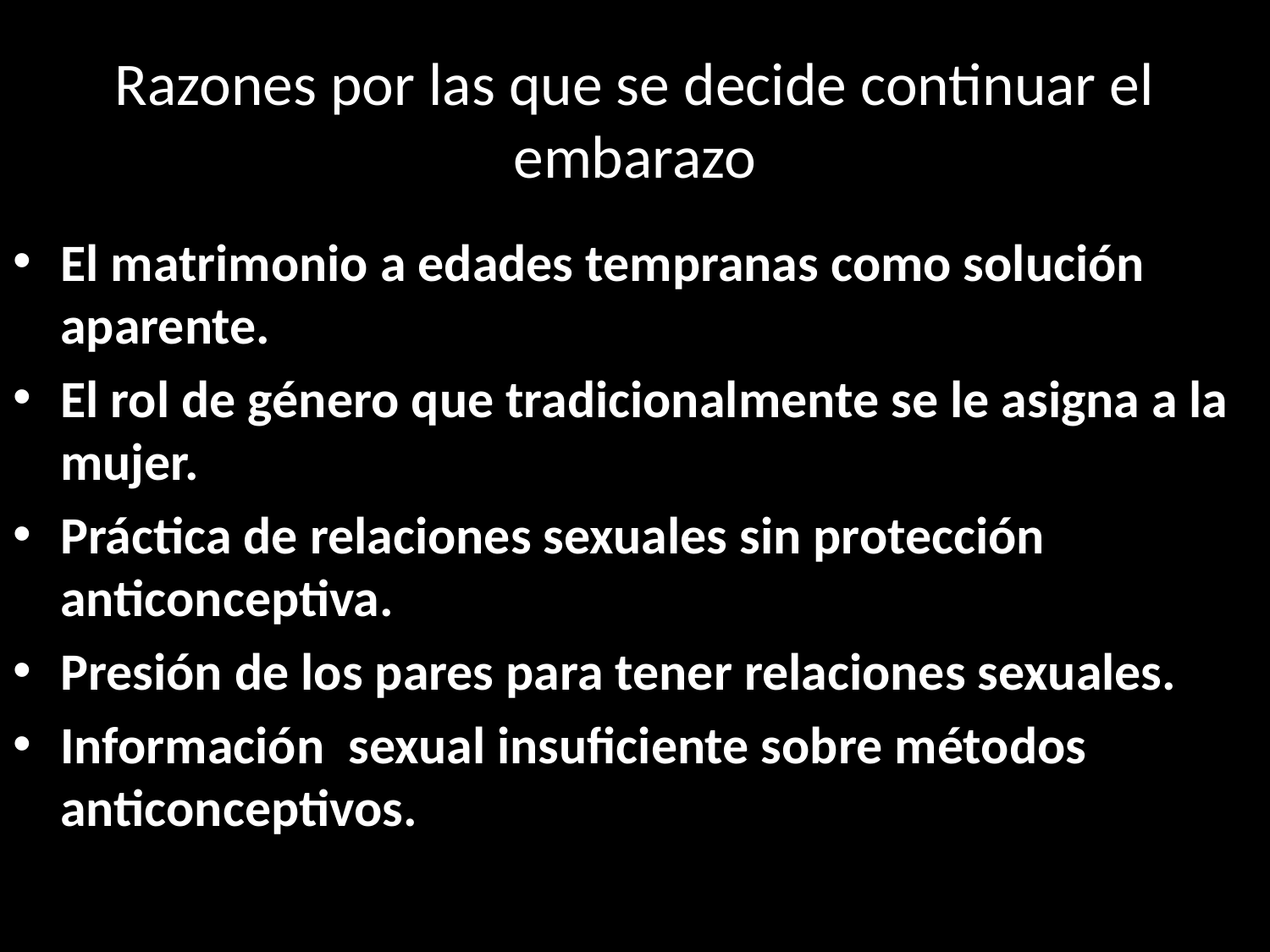

# Razones por las que se decide continuar el embarazo
El matrimonio a edades tempranas como solución aparente.
El rol de género que tradicionalmente se le asigna a la mujer.
Práctica de relaciones sexuales sin protección anticonceptiva.
Presión de los pares para tener relaciones sexuales.
Información  sexual insuficiente sobre métodos anticonceptivos.